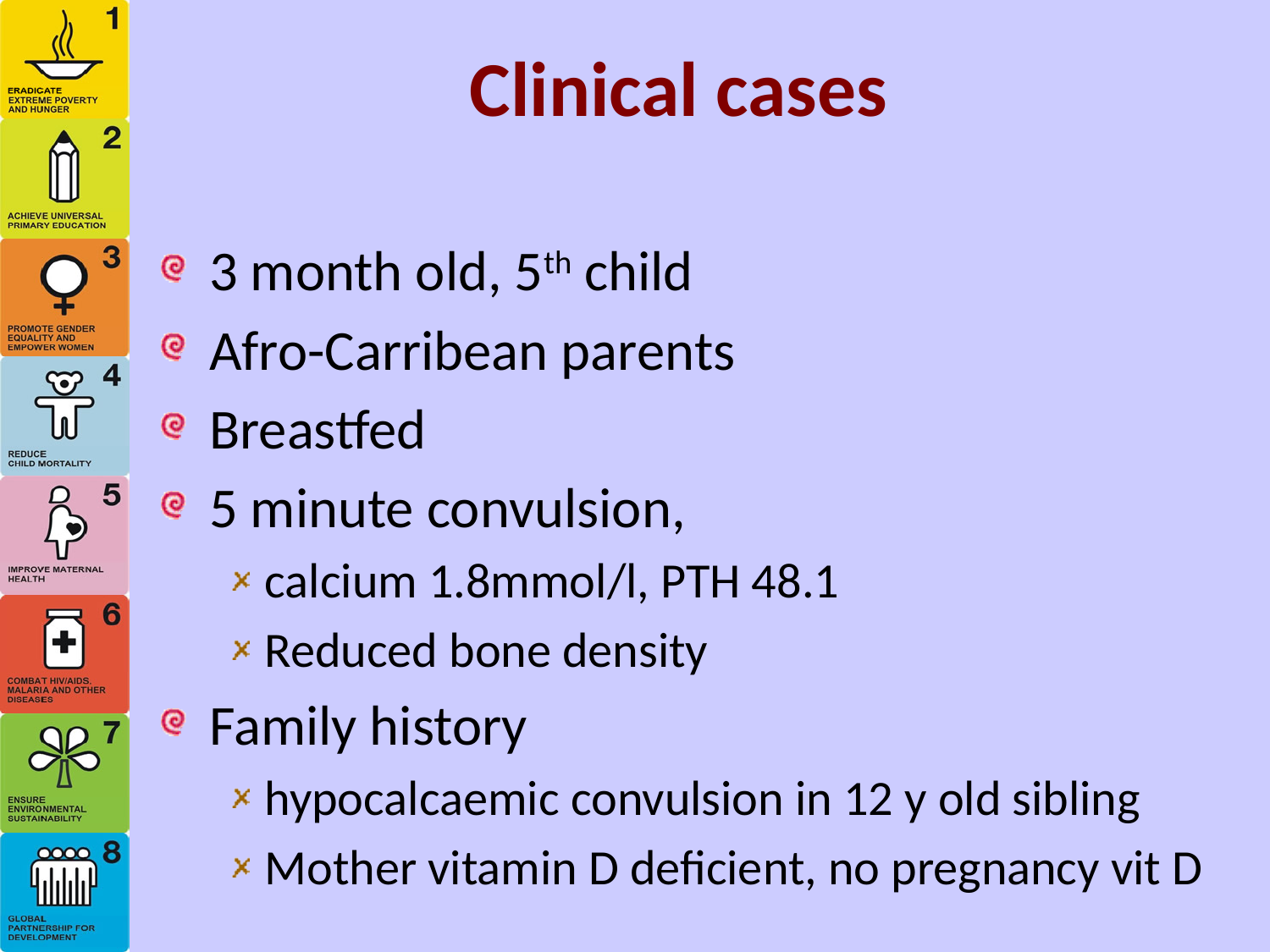

# Clinical cases
3 month old, 5th child
Afro-Carribean parents
Breastfed
5 minute convulsion,
calcium 1.8mmol/l, PTH 48.1
Reduced bone density
Family history
hypocalcaemic convulsion in 12 y old sibling
Mother vitamin D deficient, no pregnancy vit D